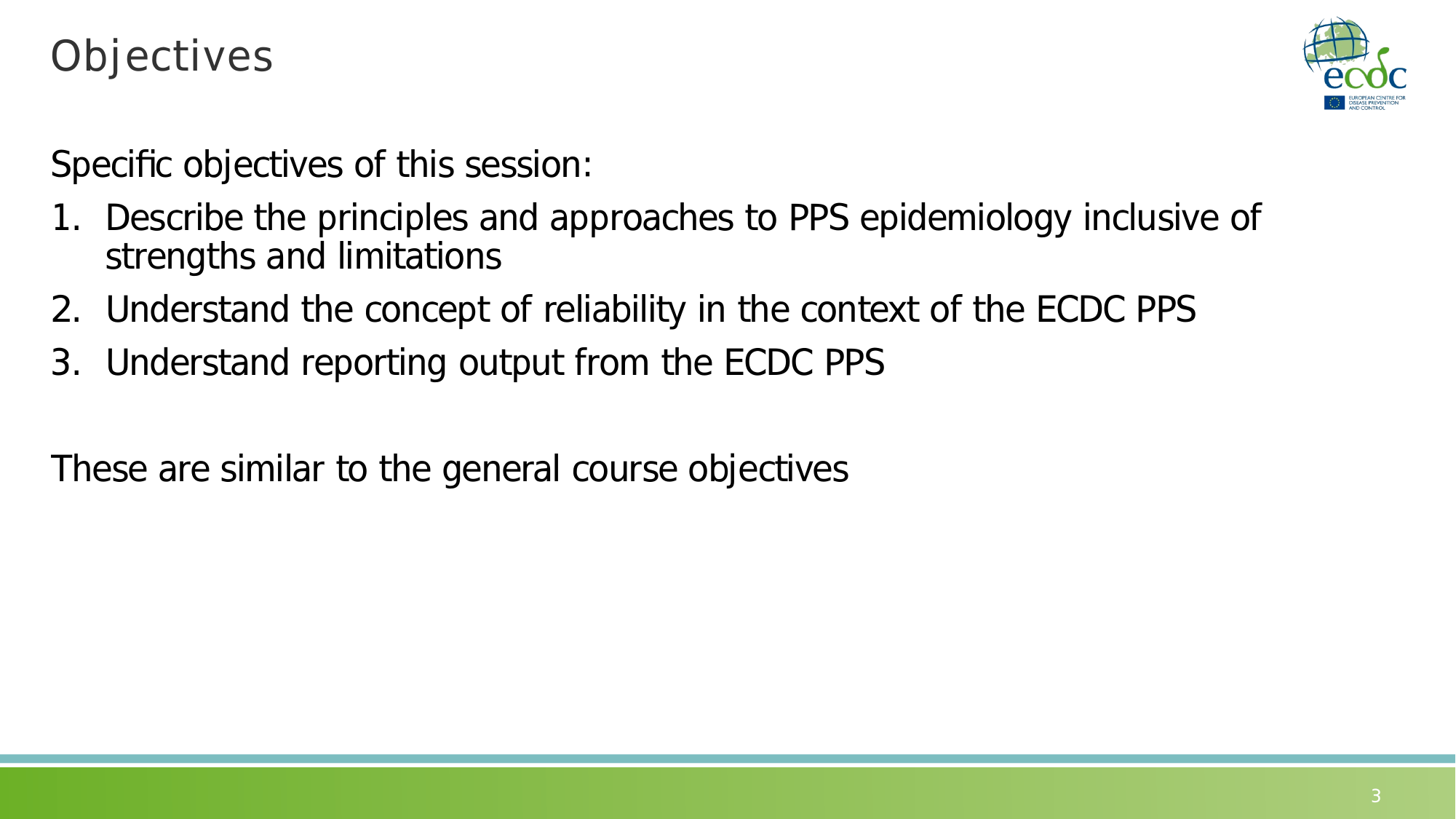

# Objectives
Specific objectives of this session:
Describe the principles and approaches to PPS epidemiology inclusive of strengths and limitations
Understand the concept of reliability in the context of the ECDC PPS
Understand reporting output from the ECDC PPS

These are similar to the general course objectives
3